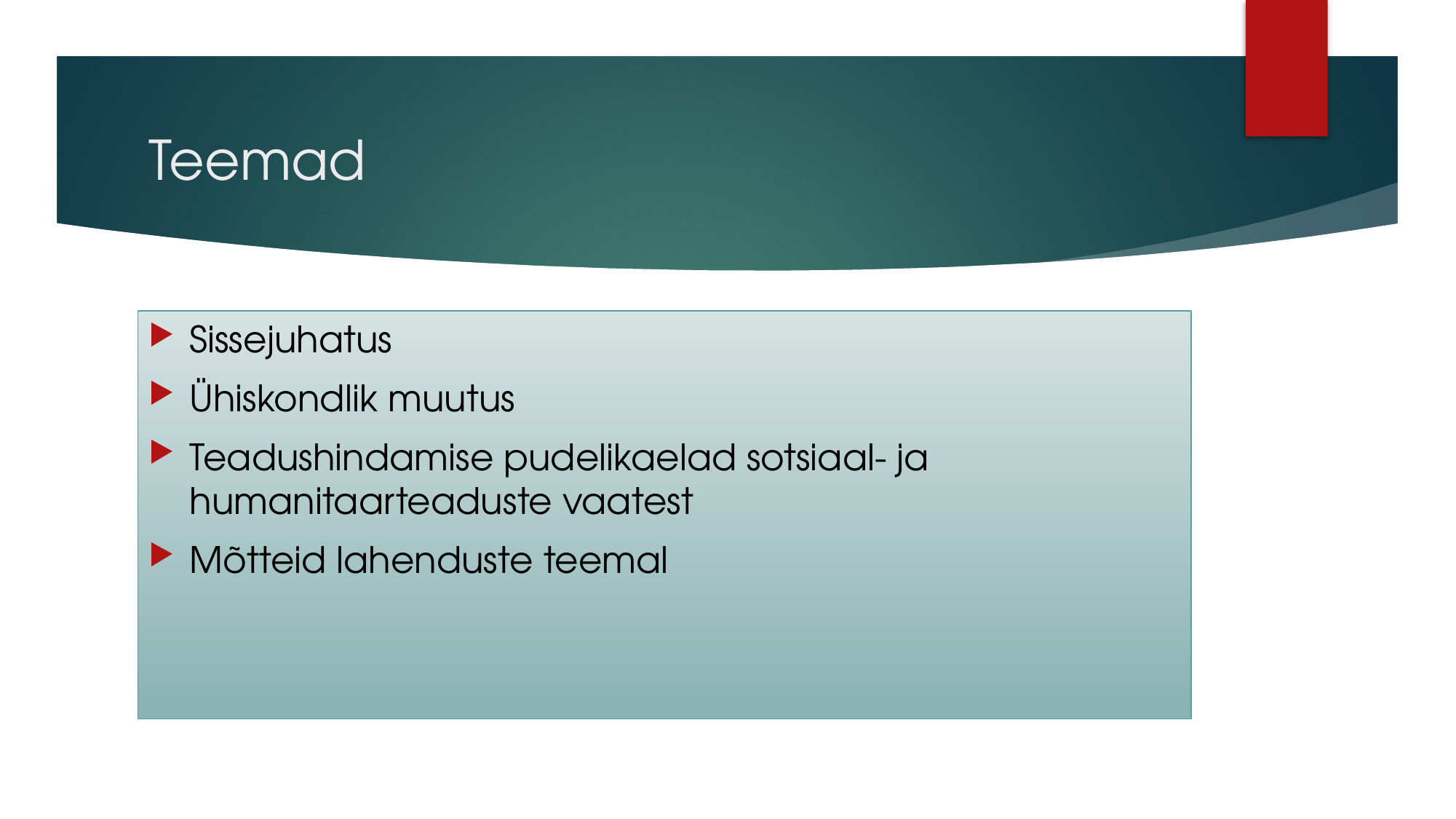

# Teemad
Sissejuhatus
Ühiskondlik muutus
Teadushindamise pudelikaelad sotsiaal- ja humanitaarteaduste vaatest
Mõtteid lahenduste teemal